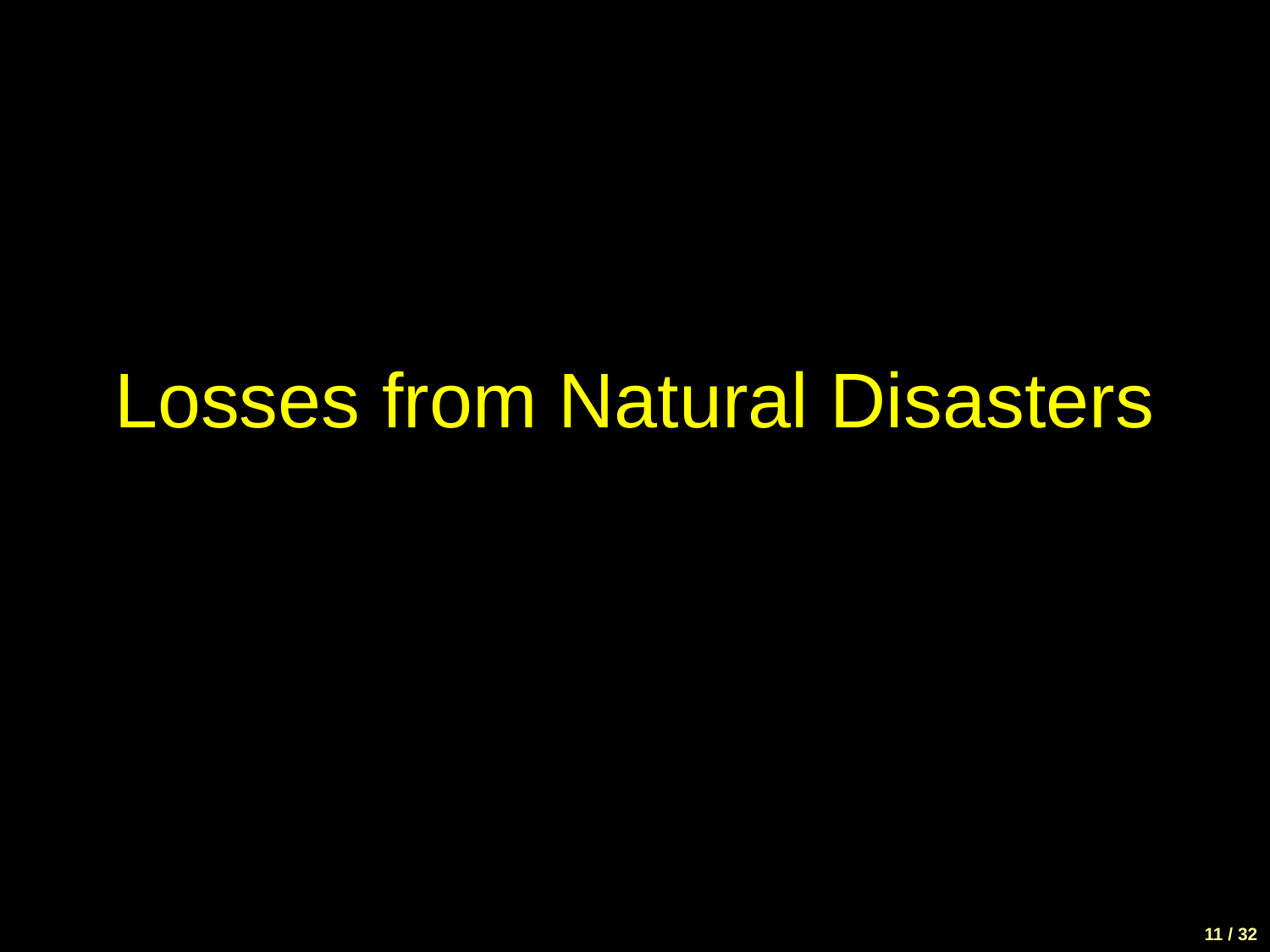

# Losses from Natural Disasters

11 / 32